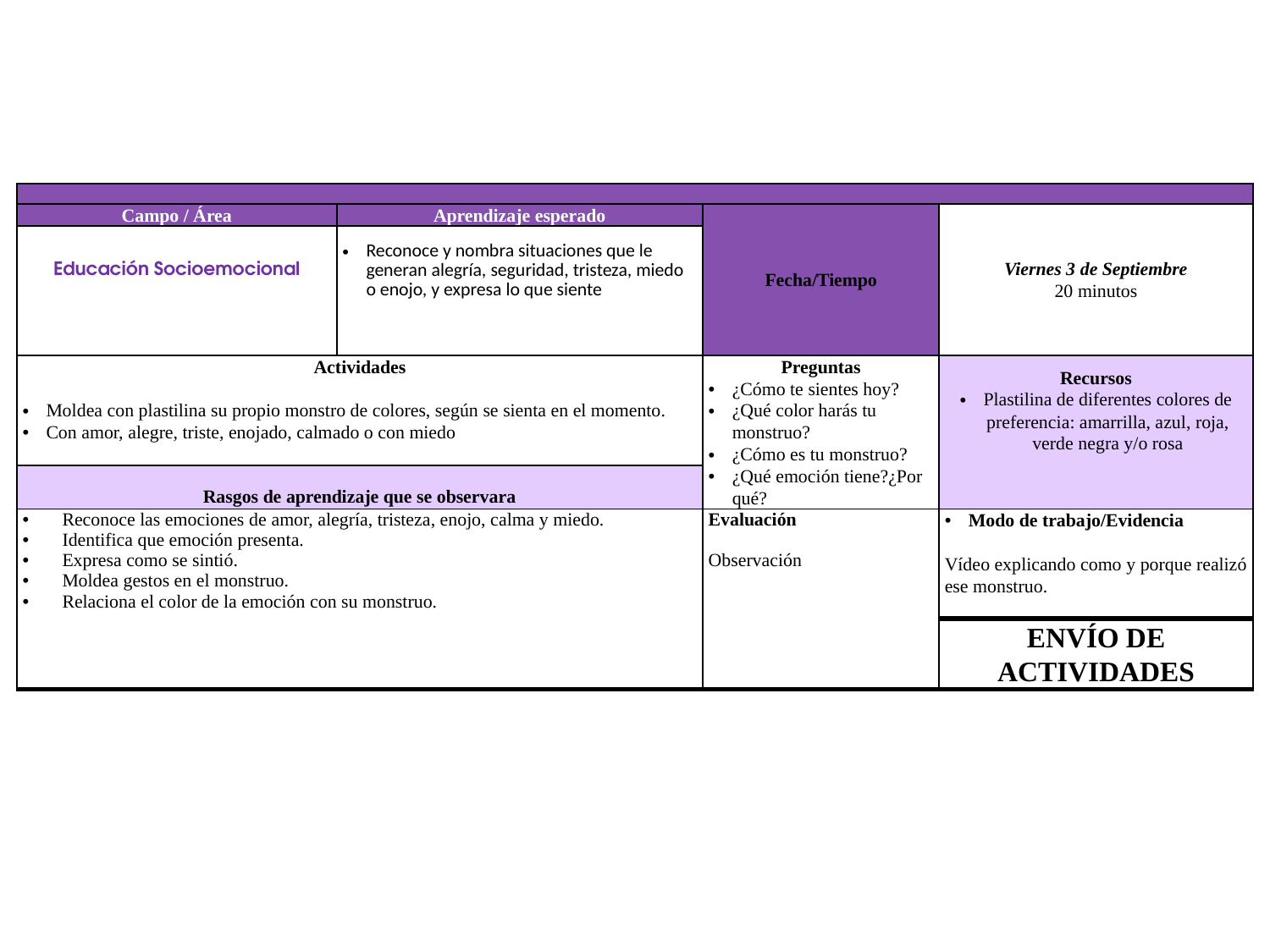

|  |  |  |  |
| --- | --- | --- | --- |
| Campo / Área | Aprendizaje esperado | Fecha/Tiempo | Viernes 3 de Septiembre 20 minutos |
| Educación Socioemocional | Reconoce y nombra situaciones que le generan alegría, seguridad, tristeza, miedo o enojo, y expresa lo que siente |  |  |
| Actividades Moldea con plastilina su propio monstro de colores, según se sienta en el momento. Con amor, alegre, triste, enojado, calmado o con miedo |  | Preguntas ¿Cómo te sientes hoy? ¿Qué color harás tu monstruo? ¿Cómo es tu monstruo? ¿Qué emoción tiene?¿Por qué? | Recursos Plastilina de diferentes colores de preferencia: amarrilla, azul, roja, verde negra y/o rosa |
| Rasgos de aprendizaje que se observara |  |  |  |
| Reconoce las emociones de amor, alegría, tristeza, enojo, calma y miedo. Identifica que emoción presenta. Expresa como se sintió. Moldea gestos en el monstruo. Relaciona el color de la emoción con su monstruo. |  | Evaluación Observación | Modo de trabajo/Evidencia Vídeo explicando como y porque realizó ese monstruo. |
|  |  |  | ENVÍO DE ACTIVIDADES |